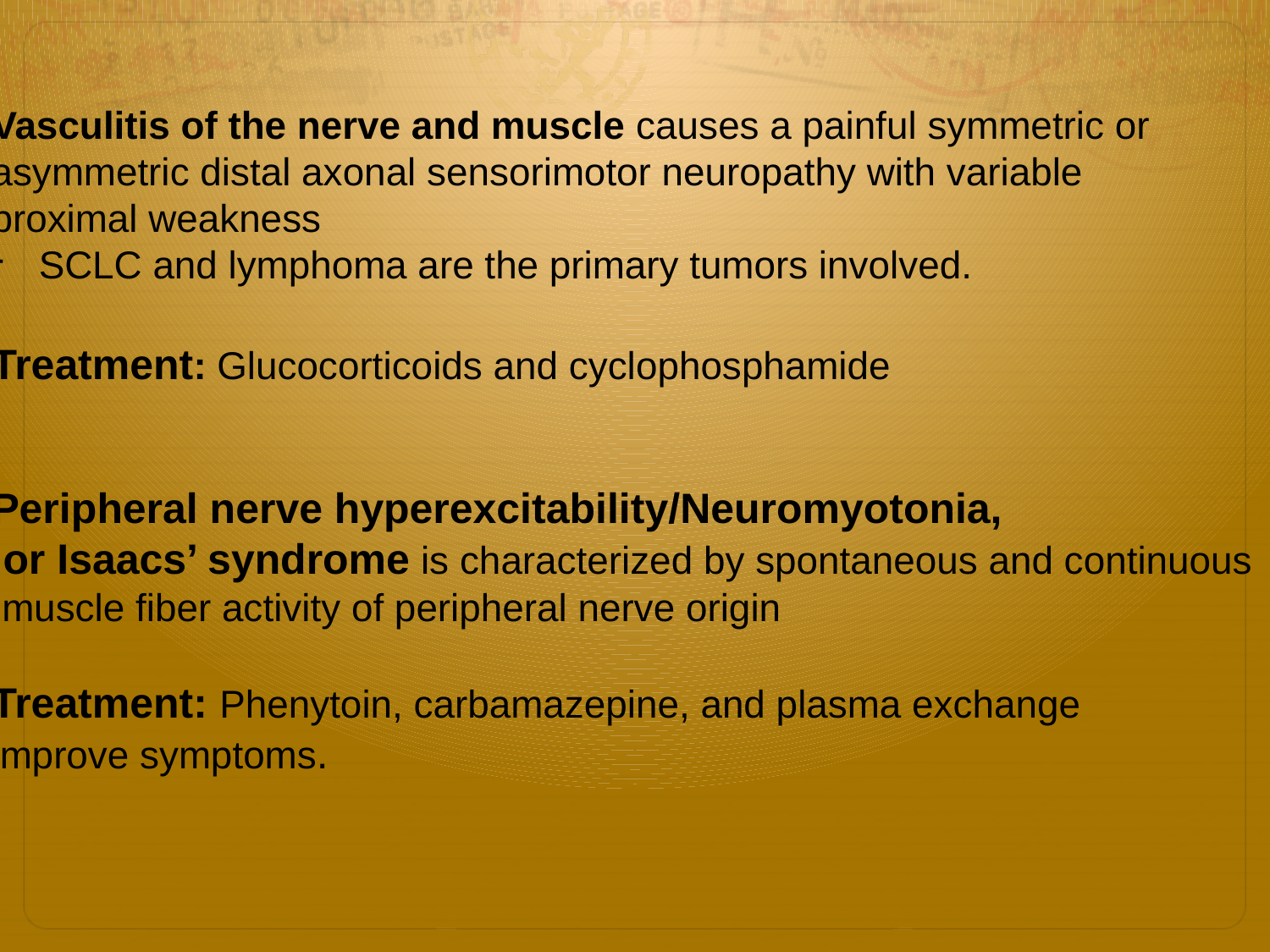

Vasculitis of the nerve and muscle causes a painful symmetric or
asymmetric distal axonal sensorimotor neuropathy with variable
proximal weakness
SCLC and lymphoma are the primary tumors involved.

Treatment: Glucocorticoids and cyclophosphamide

Peripheral nerve hyperexcitability/Neuromyotonia,
 or Isaacs’ syndrome is characterized by spontaneous and continuous
 muscle fiber activity of peripheral nerve origin

Treatment: Phenytoin, carbamazepine, and plasma exchange
improve symptoms.